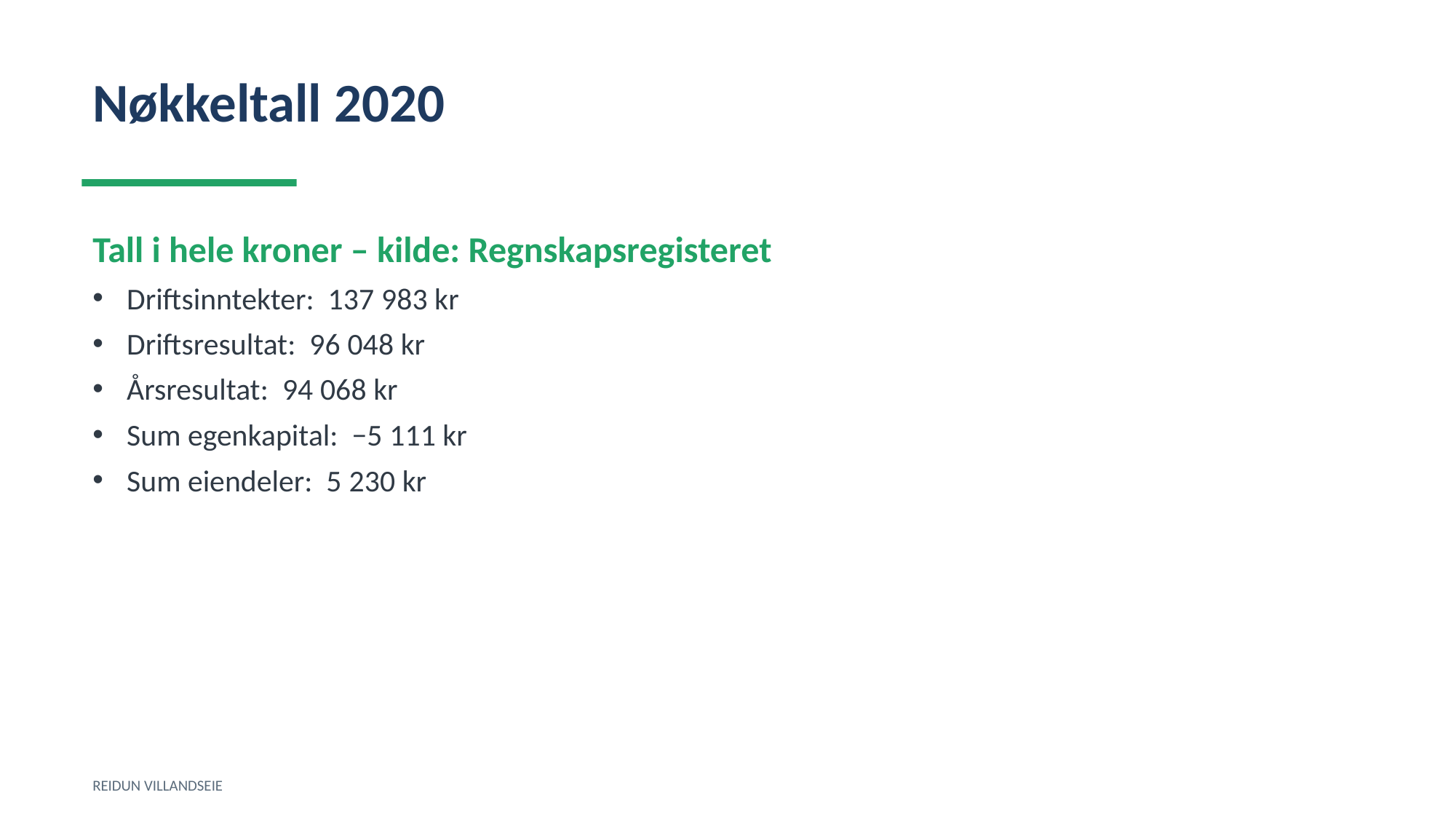

Nøkkeltall 2020

Tall i hele kroner – kilde: Regnskapsregisteret
Driftsinntekter:  137 983 kr
Driftsresultat:  96 048 kr
Årsresultat:  94 068 kr
Sum egenkapital:  −5 111 kr
Sum eiendeler:  5 230 kr
REIDUN VILLANDSEIE